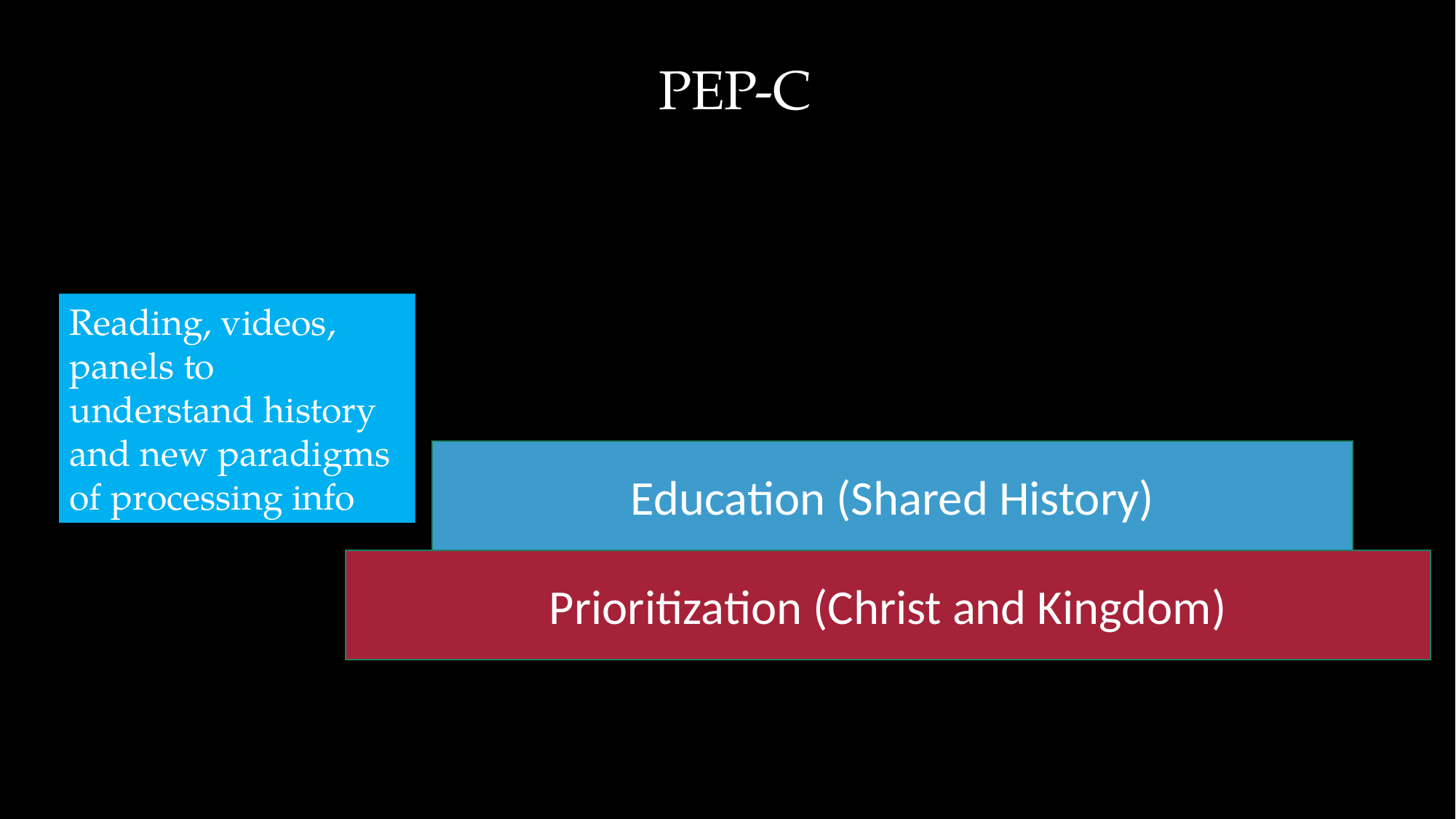

PEP-C

Reading, videos, panels to understand history and new paradigms of processing info
Education (Shared History)
Prioritization (Christ and Kingdom)